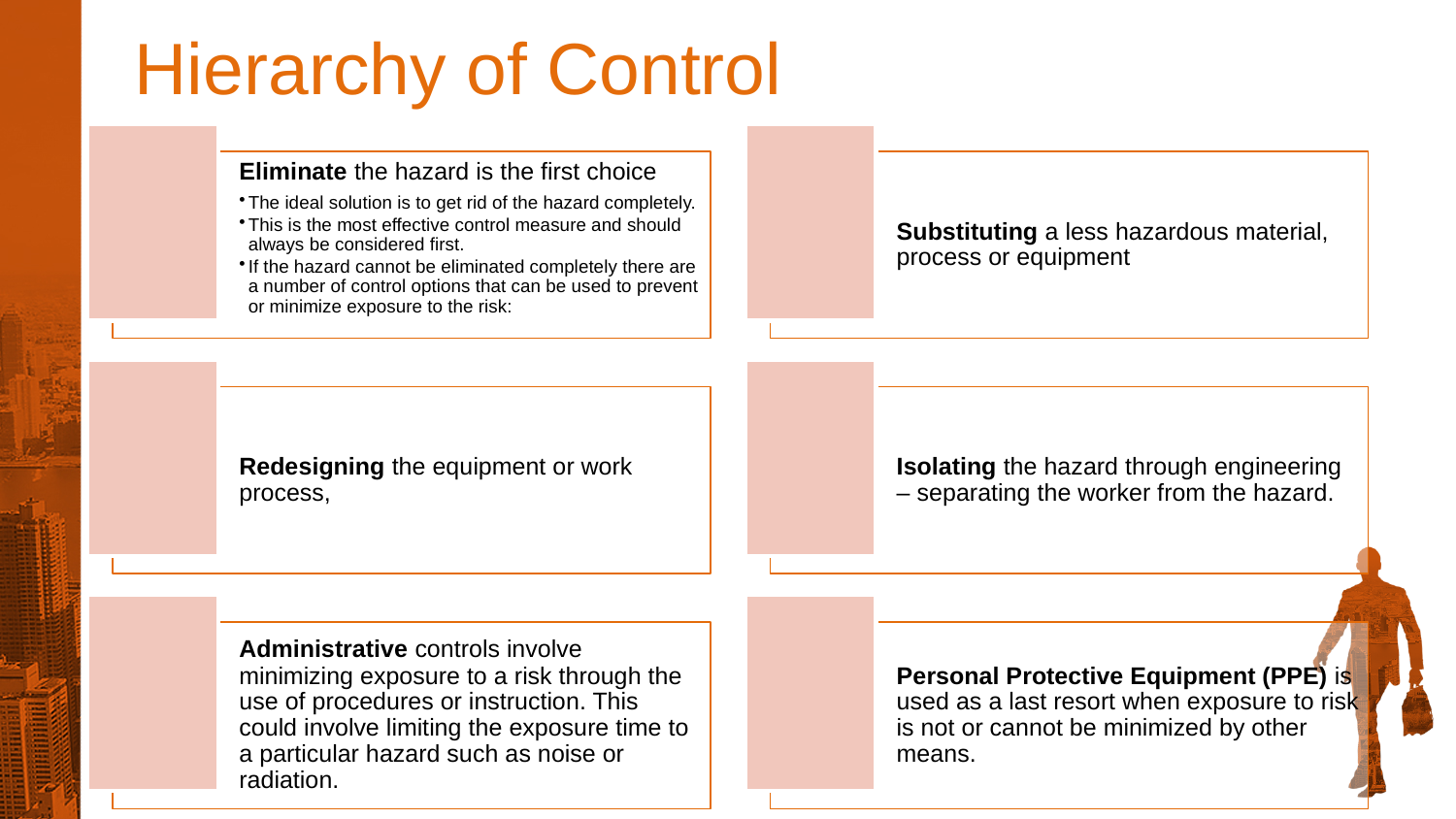

Hierarchy of Control
Eliminate the hazard is the first choice
The ideal solution is to get rid of the hazard completely.
This is the most effective control measure and should always be considered first.
If the hazard cannot be eliminated completely there are a number of control options that can be used to prevent or minimize exposure to the risk:
Substituting a less hazardous material, process or equipment
Redesigning the equipment or work process,
Isolating the hazard through engineering – separating the worker from the hazard.
Administrative controls involve minimizing exposure to a risk through the use of procedures or instruction. This could involve limiting the exposure time to a particular hazard such as noise or radiation.
Personal Protective Equipment (PPE) is used as a last resort when exposure to risk is not or cannot be minimized by other means.